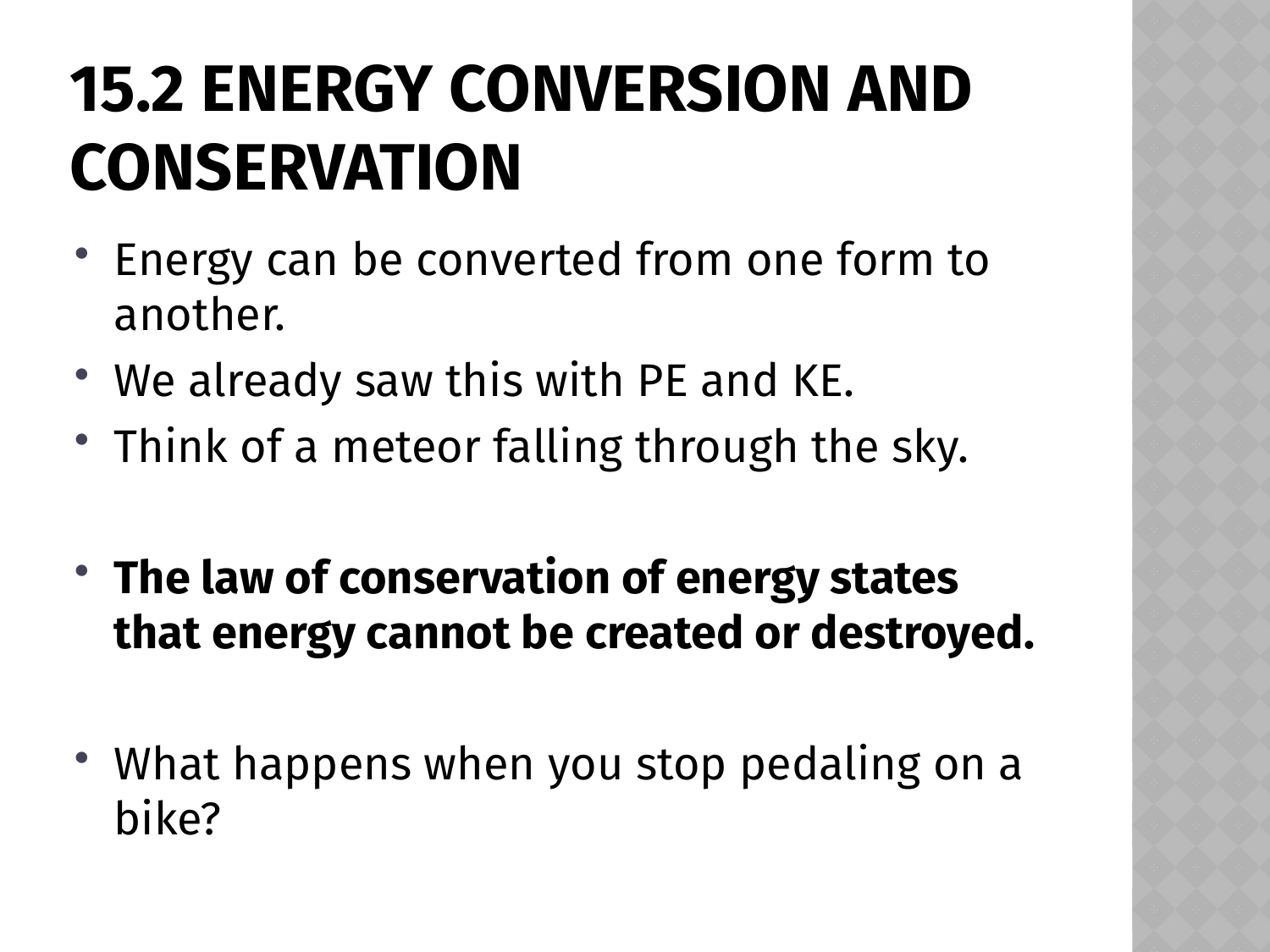

# 15.2 Energy Conversion and conservation
Energy can be converted from one form to another.
We already saw this with PE and KE.
Think of a meteor falling through the sky.

The law of conservation of energy states that energy cannot be created or destroyed.

What happens when you stop pedaling on a bike?